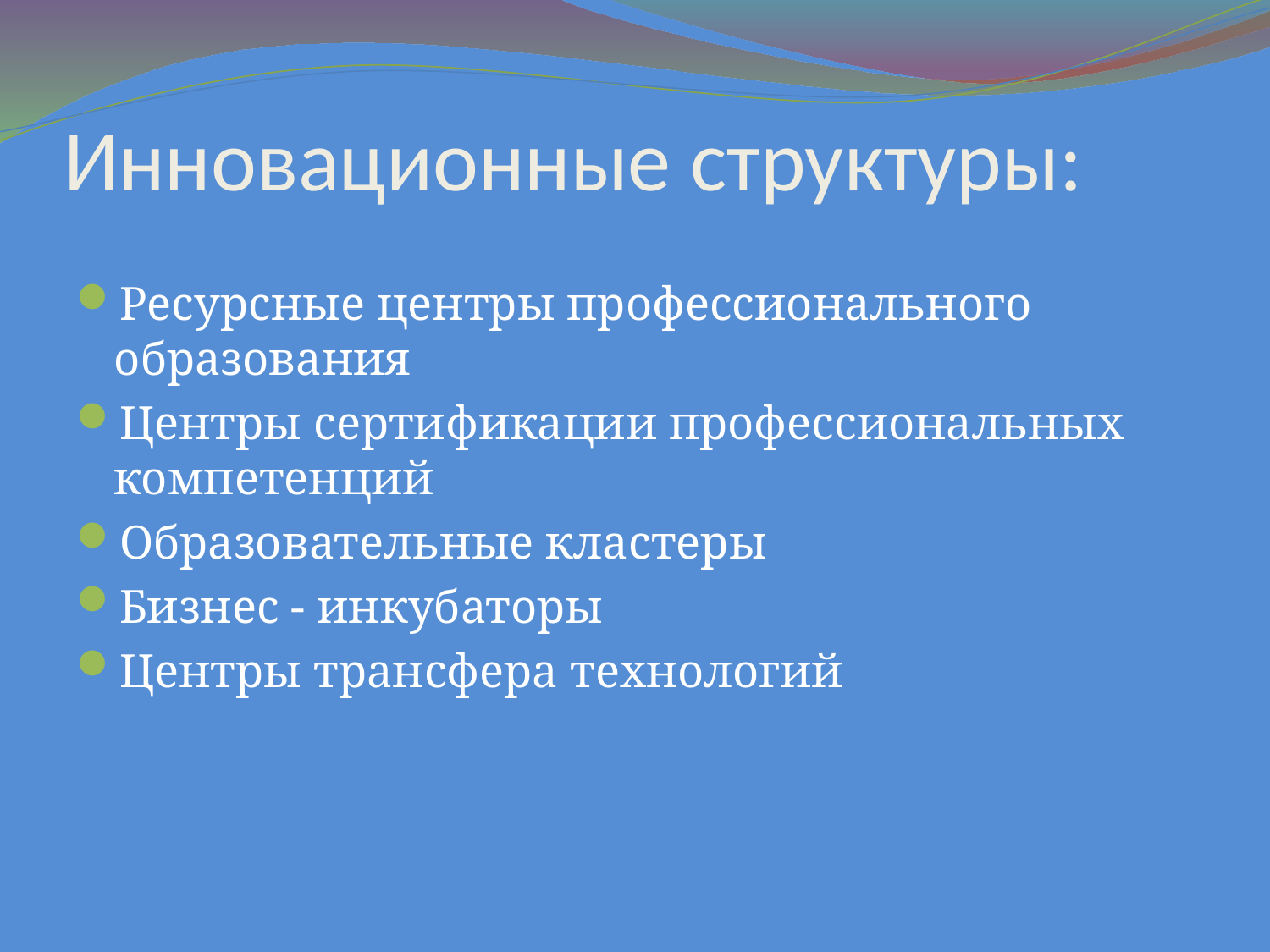

# Инновационные структуры:
Ресурсные центры профессионального образования
Центры сертификации профессиональных компетенций
Образовательные кластеры
Бизнес - инкубаторы
Центры трансфера технологий